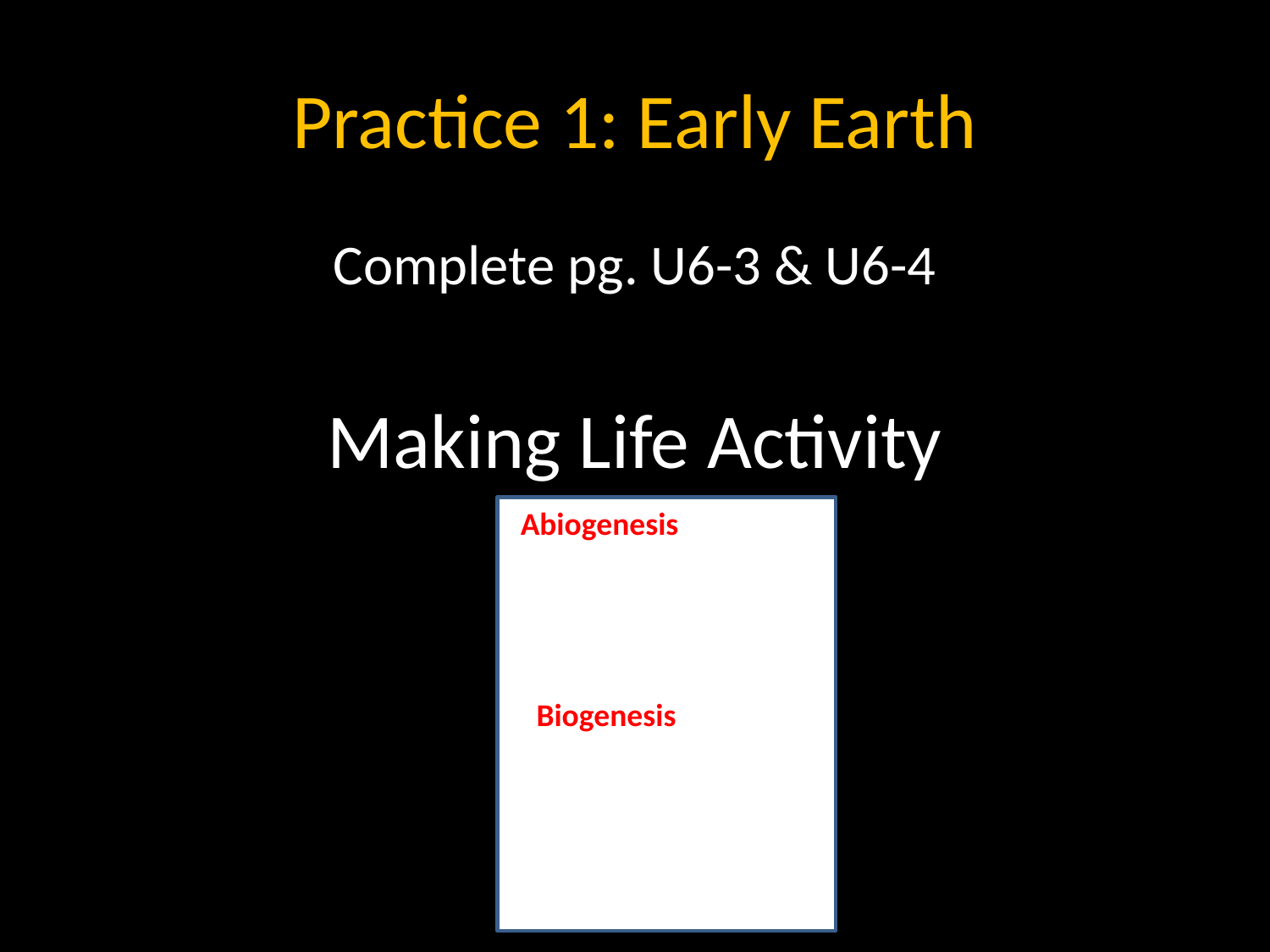

# Practice 1: Early Earth
Complete pg. U6-3 & U6-4

Making Life Activity

Abiogenesis
Biogenesis